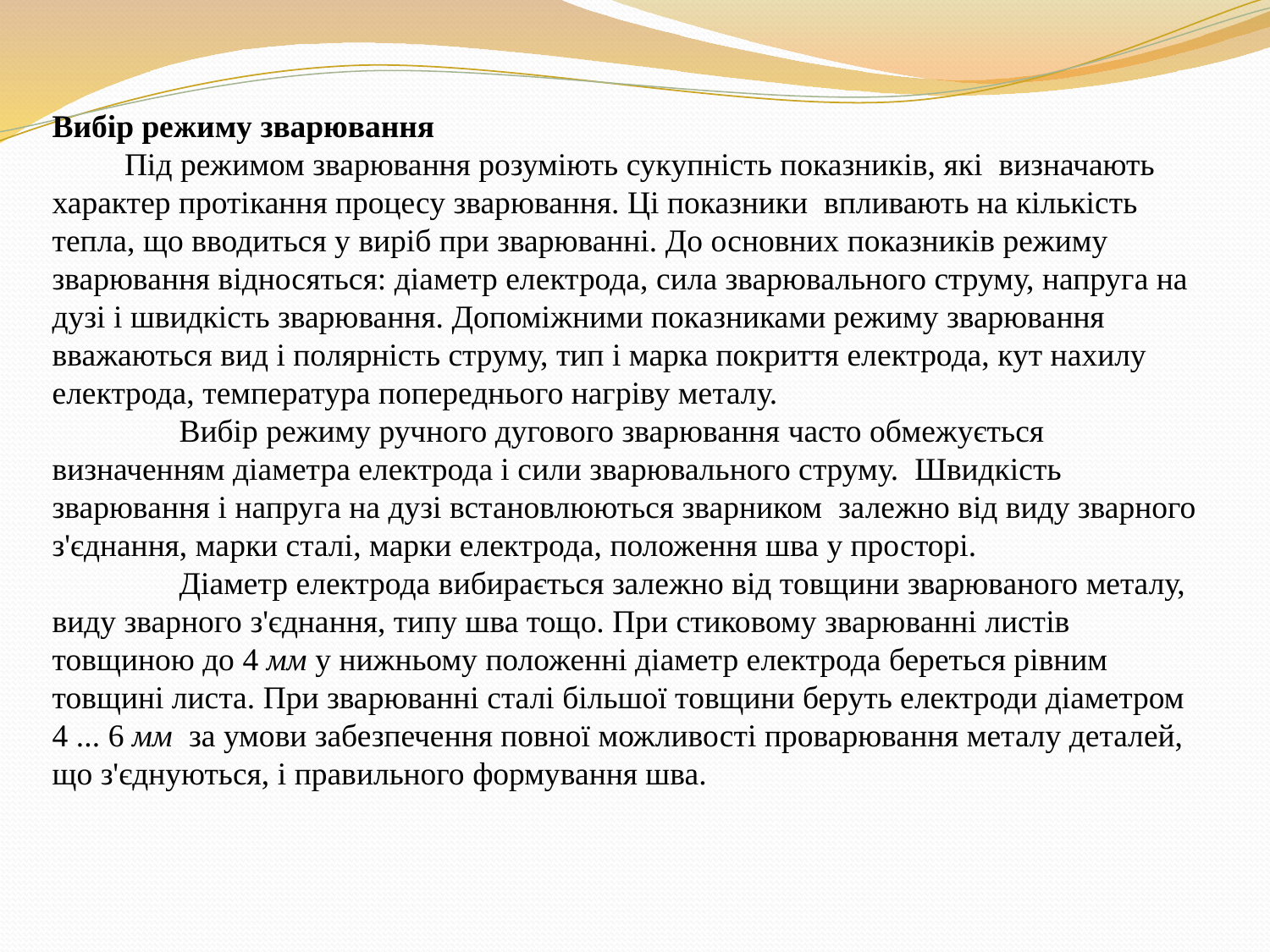

Вибір режиму зварювання
         Під режимом зварювання розуміють сукупність показників, які  визначають характер протікання процесу зварювання. Ці показники  впливають на кількість тепла, що вводиться у виріб при зварюванні. До основних показників режиму зварювання відносяться: діаметр електрода, сила зварювального струму, напруга на дузі і швидкість зварювання. Допоміжними показниками режиму зварювання  вважаються вид і полярність струму, тип і марка покриття електрода, кут нахилу електрода, температура попереднього нагріву металу.
	Вибір режиму ручного дугового зварювання часто обмежується  визначенням діаметра електрода і сили зварювального струму.  Швидкість зварювання і напруга на дузі встановлюються зварником  залежно від виду зварного з'єднання, марки сталі, марки електрода, положення шва у просторі.
	Діаметр електрода вибирається залежно від товщини зварюваного металу, виду зварного з'єднання, типу шва тощо. При стиковому зварюванні листів товщиною до 4 мм у нижньому положенні діаметр електрода береться рівним товщині листа. При зварюванні сталі більшої товщини беруть електроди діаметром 4 ... 6 мм  за умови забезпечення повної можливості проварювання металу деталей, що з'єднуються, і правильного формування шва.